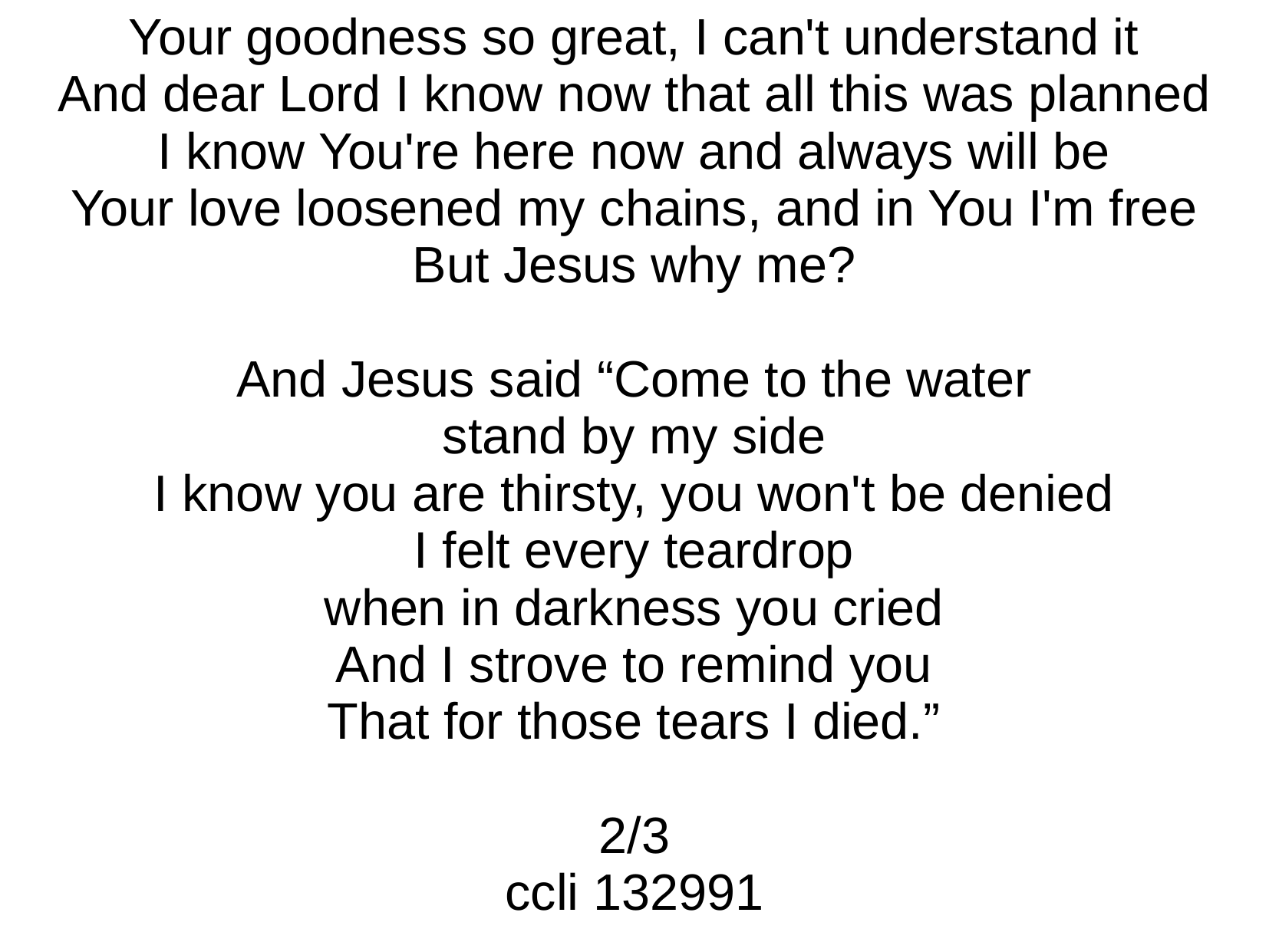

Your goodness so great, I can't understand it
And dear Lord I know now that all this was planned
I know You're here now and always will be
Your love loosened my chains, and in You I'm free
But Jesus why me?

And Jesus said “Come to the water
stand by my side
I know you are thirsty, you won't be denied
I felt every teardrop
when in darkness you cried
And I strove to remind you
That for those tears I died.”

2/3
ccli 132991